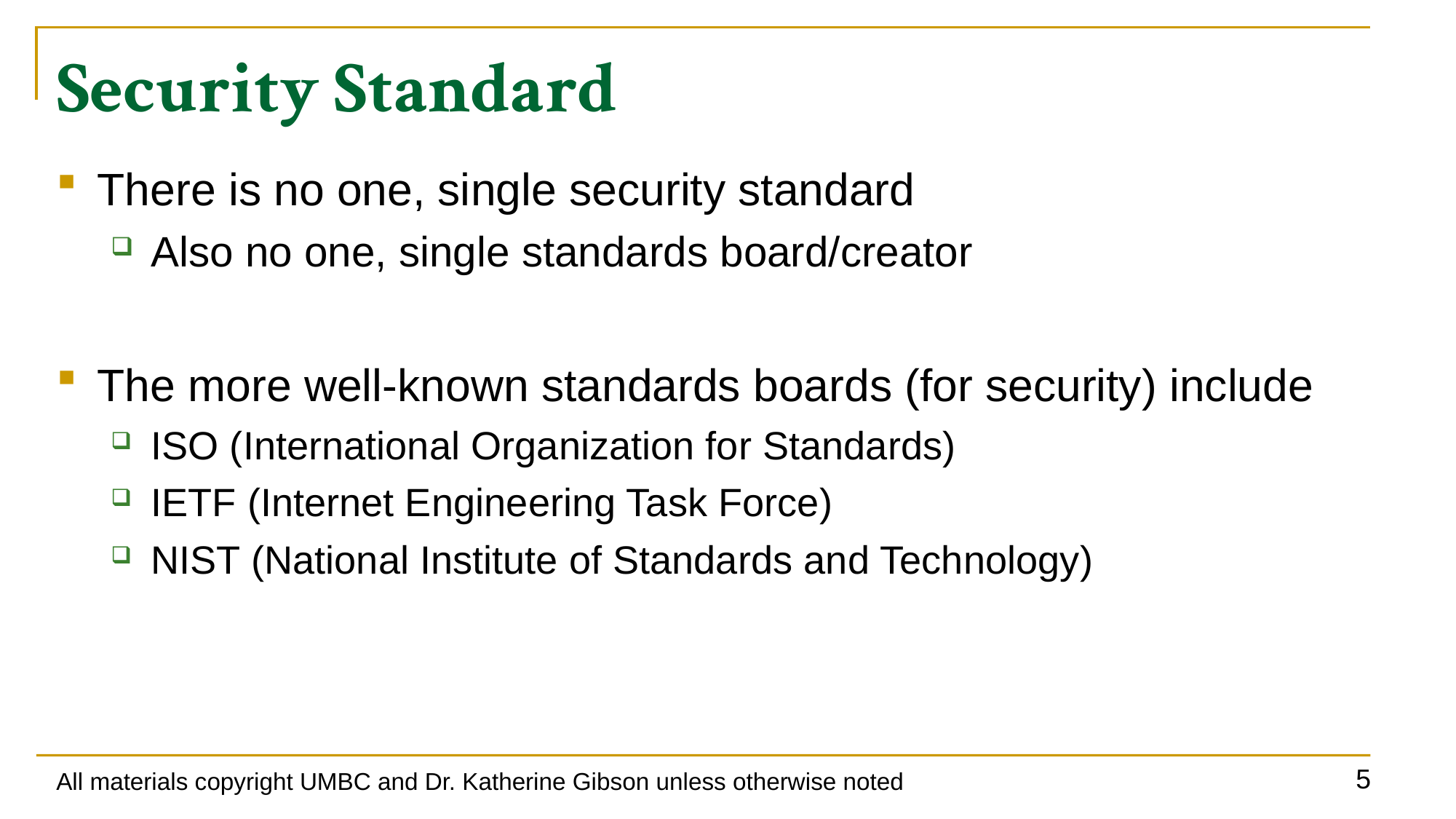

# Security Standard
There is no one, single security standard
Also no one, single standards board/creator

The more well-known standards boards (for security) include
ISO (International Organization for Standards)
IETF (Internet Engineering Task Force)
NIST (National Institute of Standards and Technology)